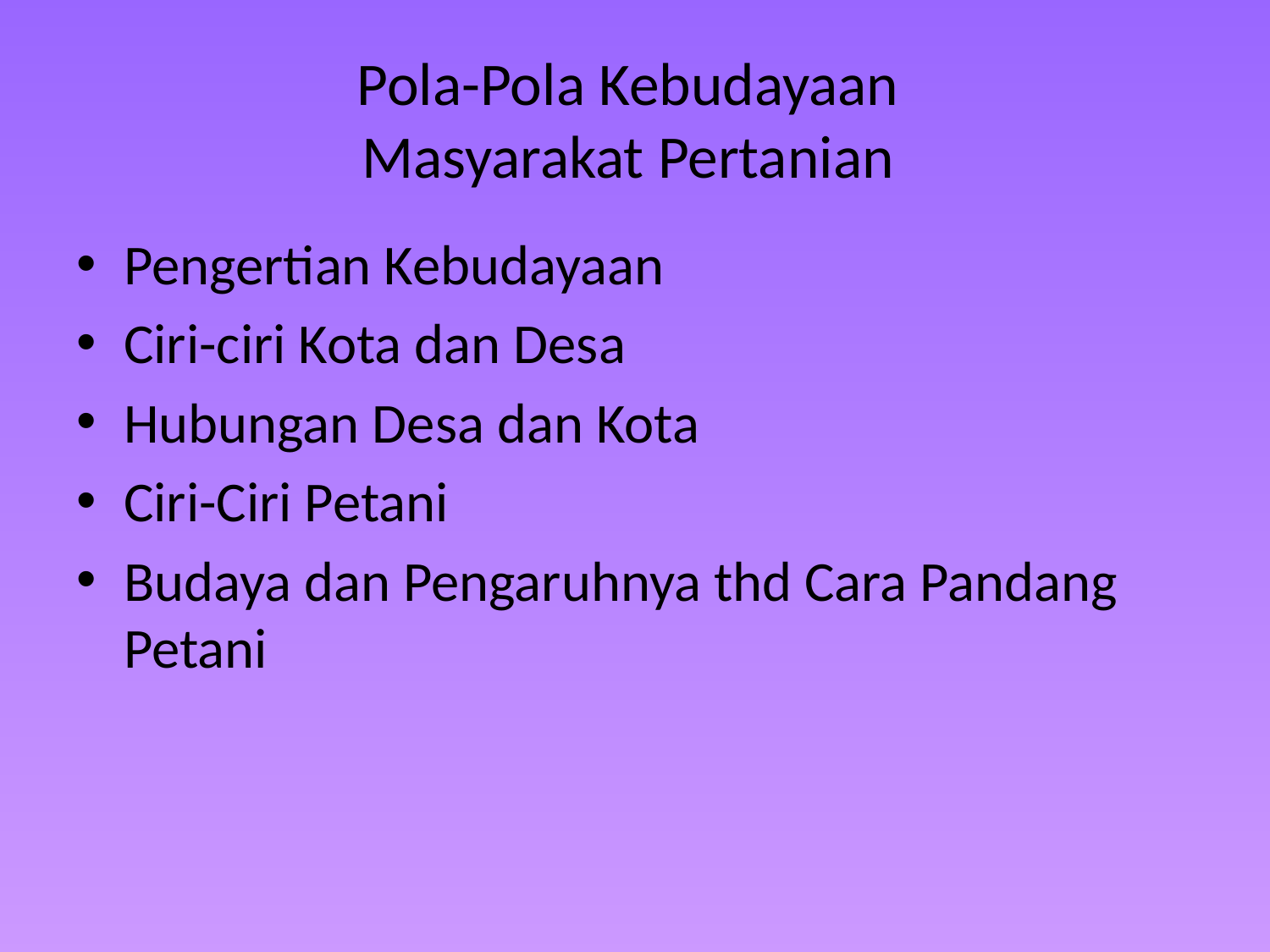

# Pola-Pola Kebudayaan Masyarakat Pertanian
Pengertian Kebudayaan
Ciri-ciri Kota dan Desa
Hubungan Desa dan Kota
Ciri-Ciri Petani
Budaya dan Pengaruhnya thd Cara Pandang Petani